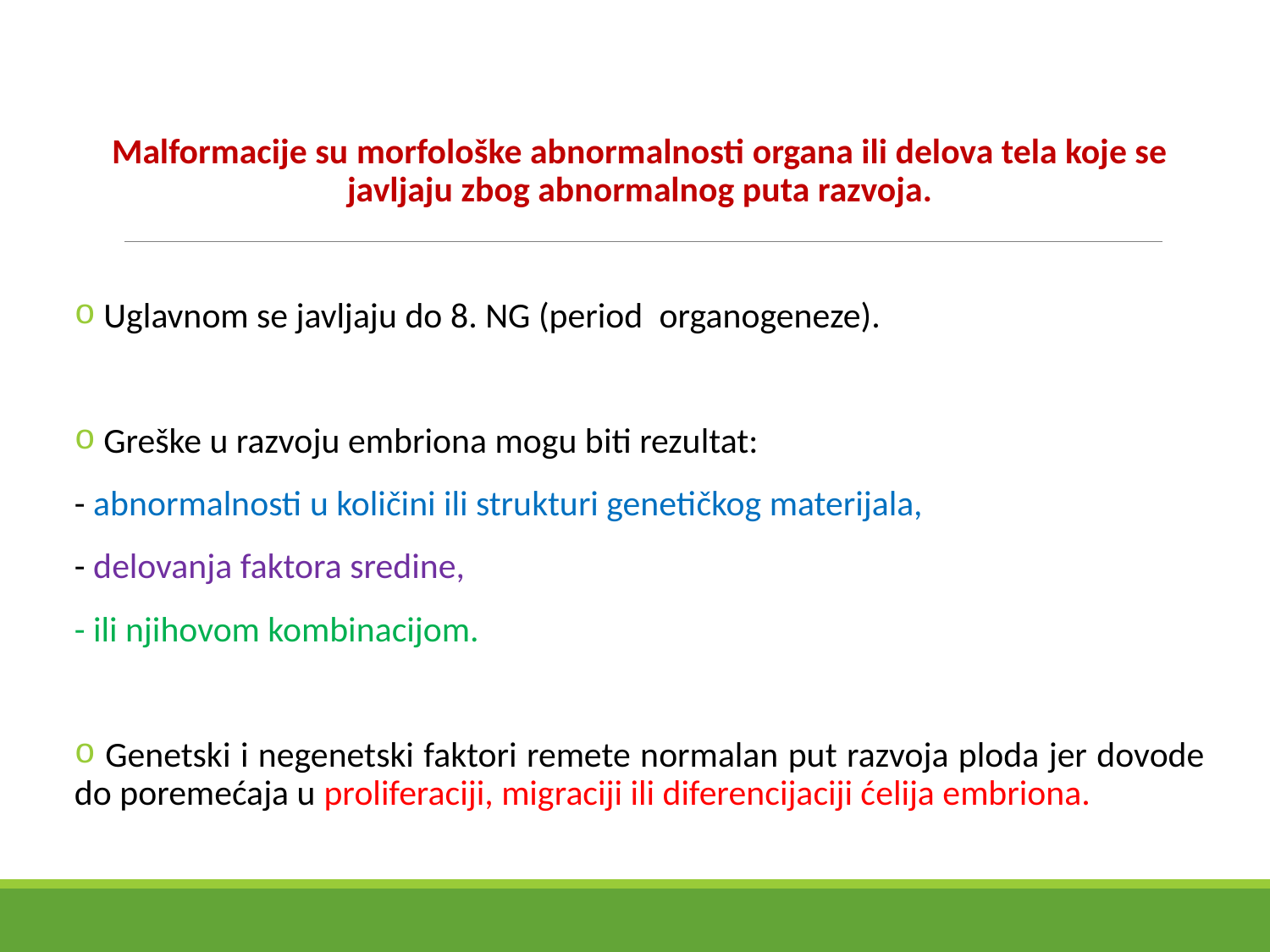

Malformacije su morfološke abnormalnosti organa ili delova tela koje se javljaju zbog abnormalnog puta razvoja.

 Uglavnom se javljaju do 8. NG (period  organogeneze).

 Greške u razvoju embriona mogu biti rezultat:
- abnormalnosti u količini ili strukturi genetičkog materijala,
- delovanja faktora sredine,
- ili njihovom kombinacijom.

 Genetski i negenetski faktori remete normalan put razvoja ploda jer dovode do poremećaja u proliferaciji, migraciji ili diferencijaciji ćelija embriona.